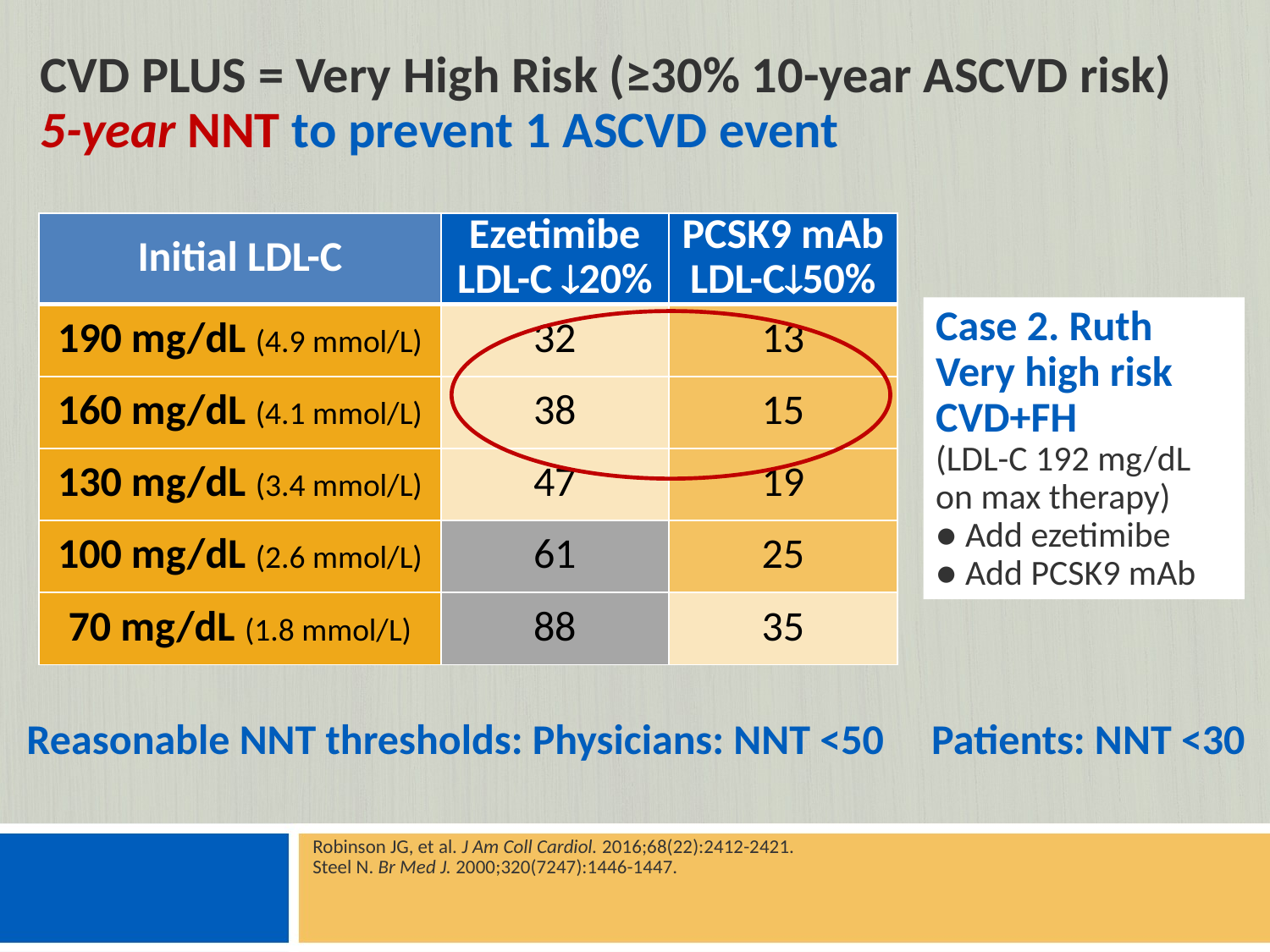

# CVD PLUS = Very High Risk (≥30% 10-year ASCVD risk) 5-year NNT to prevent 1 ASCVD event
| Initial LDL-C | Ezetimibe LDL-C ↓20% | PCSK9 mAb LDL-C↓50% |
| --- | --- | --- |
| 190 mg/dL (4.9 mmol/L) | 32 | 13 |
| 160 mg/dL (4.1 mmol/L) | 38 | 15 |
| 130 mg/dL (3.4 mmol/L) | 47 | 19 |
| 100 mg/dL (2.6 mmol/L) | 61 | 25 |
| 70 mg/dL (1.8 mmol/L) | 88 | 35 |
Case 2. Ruth
Very high risk CVD+FH
(LDL-C 192 mg/dL on max therapy)
● Add ezetimibe
● Add PCSK9 mAb

Reasonable NNT thresholds: Physicians: NNT <50     Patients: NNT <30
Robinson JG, et al. J Am Coll Cardiol. 2016;68(22):2412-2421.
Steel N. Br Med J. 2000;320(7247):1446-1447.